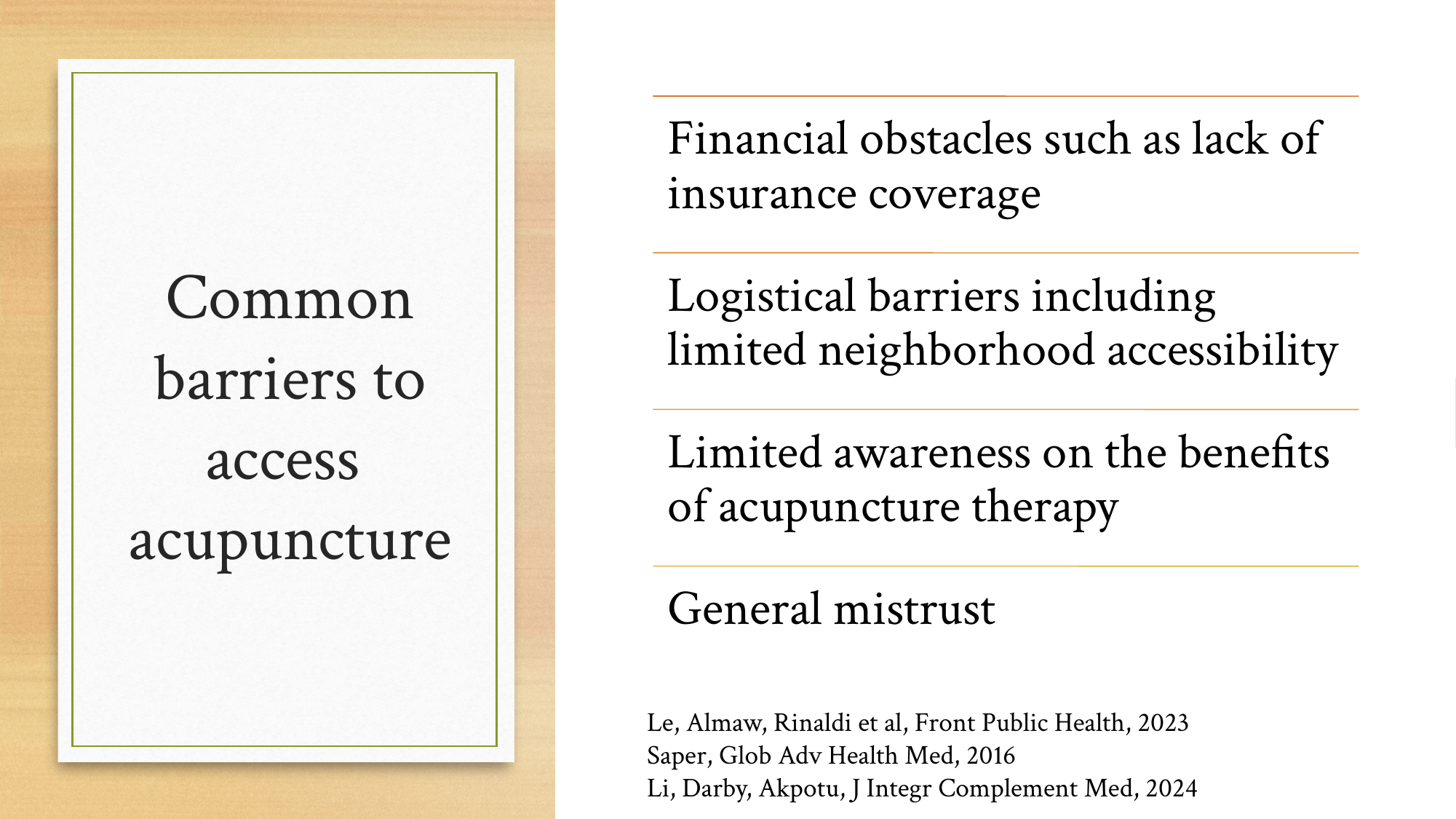

Financial obstacles such as lack of insurance coverage
Logistical barriers including limited neighborhood accessibility
Limited awareness on the benefits of acupuncture therapy
General mistrust
# Common barriers to access  acupuncture
Le, Almaw, Rinaldi et al, Front Public Health, 2023
Saper, Glob Adv Health Med, 2016
Li, Darby, Akpotu, J Integr Complement Med, 2024